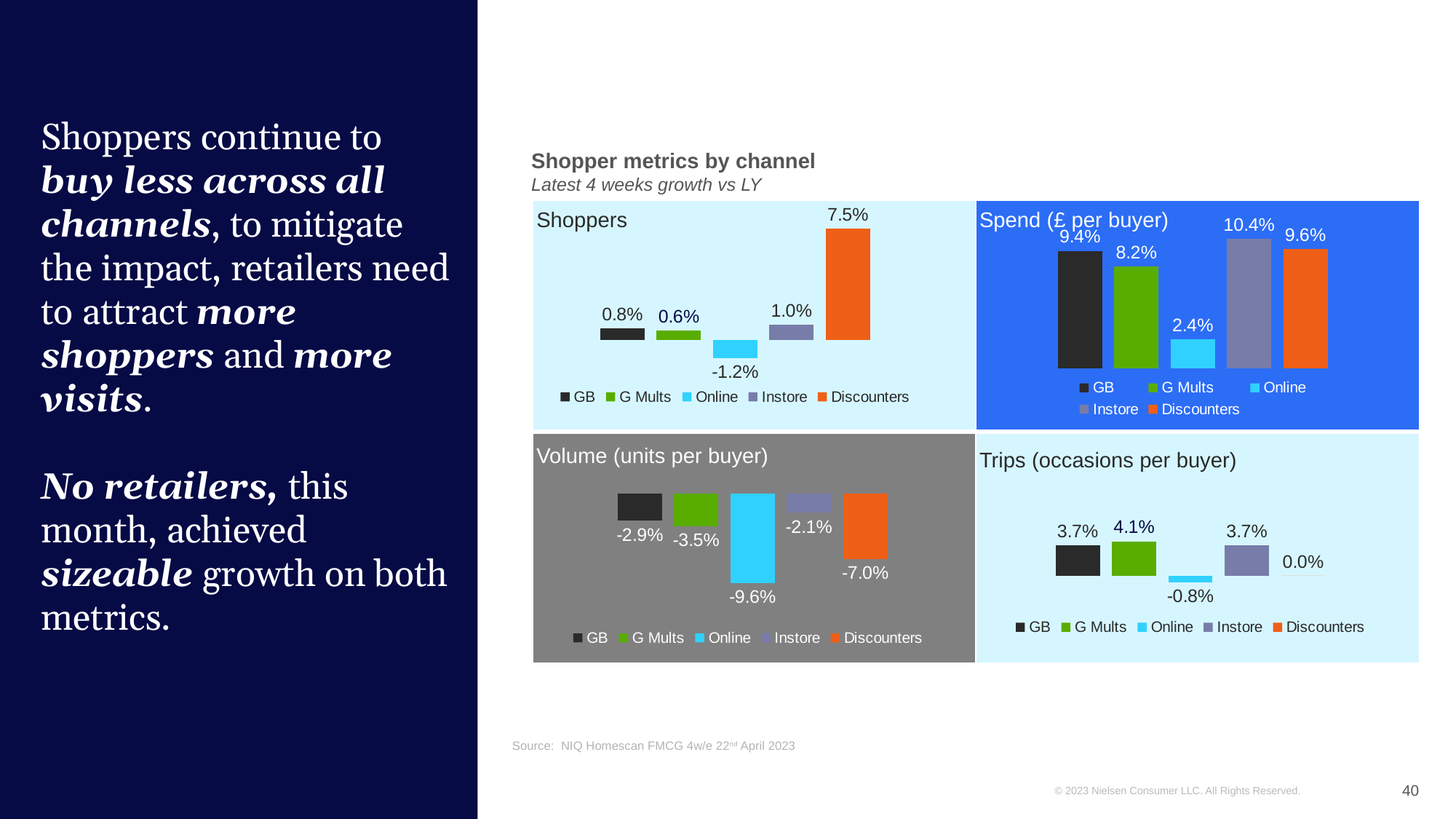

Shopper metrics by channel
Latest 4 weeks growth vs LY

|  |  |
| --- | --- |
|  |  |

### Chart

| Category | GB | G Mults | Online | Instore | Discounters |
|---|---|---|---|---|---|
| Shoppers | 0.008066887896076125 | 0.0064448701948027765 | -0.011752305247210826 | 0.010164676438599196 | 0.07470837281184295 |

### Chart

| Category | GB | G Mults | Online | Instore | Discounters |
|---|---|---|---|---|---|
| £ Per Buyer | 0.09435543964232496 | 0.08199620427881293 | 0.023627567832854357 | 0.10417386497132197 | 0.09578300487391411 |
Shoppers
Spend (£ per buyer)
# Shoppers continue to buy less across all channels, to mitigate the impact, retailers need to attract more shoppers and more visits. No retailers, this month, achieved sizeable growth on both metrics.

### Chart

| Category | GB | G Mults | Online | Instore | Discounters |
|---|---|---|---|---|---|
| Occ per Buyer | 0.03656413232733602 | 0.04133858267716528 | -0.007905138339920903 | 0.03677342823250296 | 0.0 |

### Chart

| Category | GB | G Mults | Online | Instore | Discounters |
|---|---|---|---|---|---|
| Units per Buyer | -0.028985609477175323 | -0.03493116268319585 | -0.095751979068325 | -0.02056555118817227 | -0.06999302244733097 |
Volume (units per buyer)
Trips (occasions per buyer)
Source:  NIQ Homescan FMCG 4w/e 22nd April 2023
40